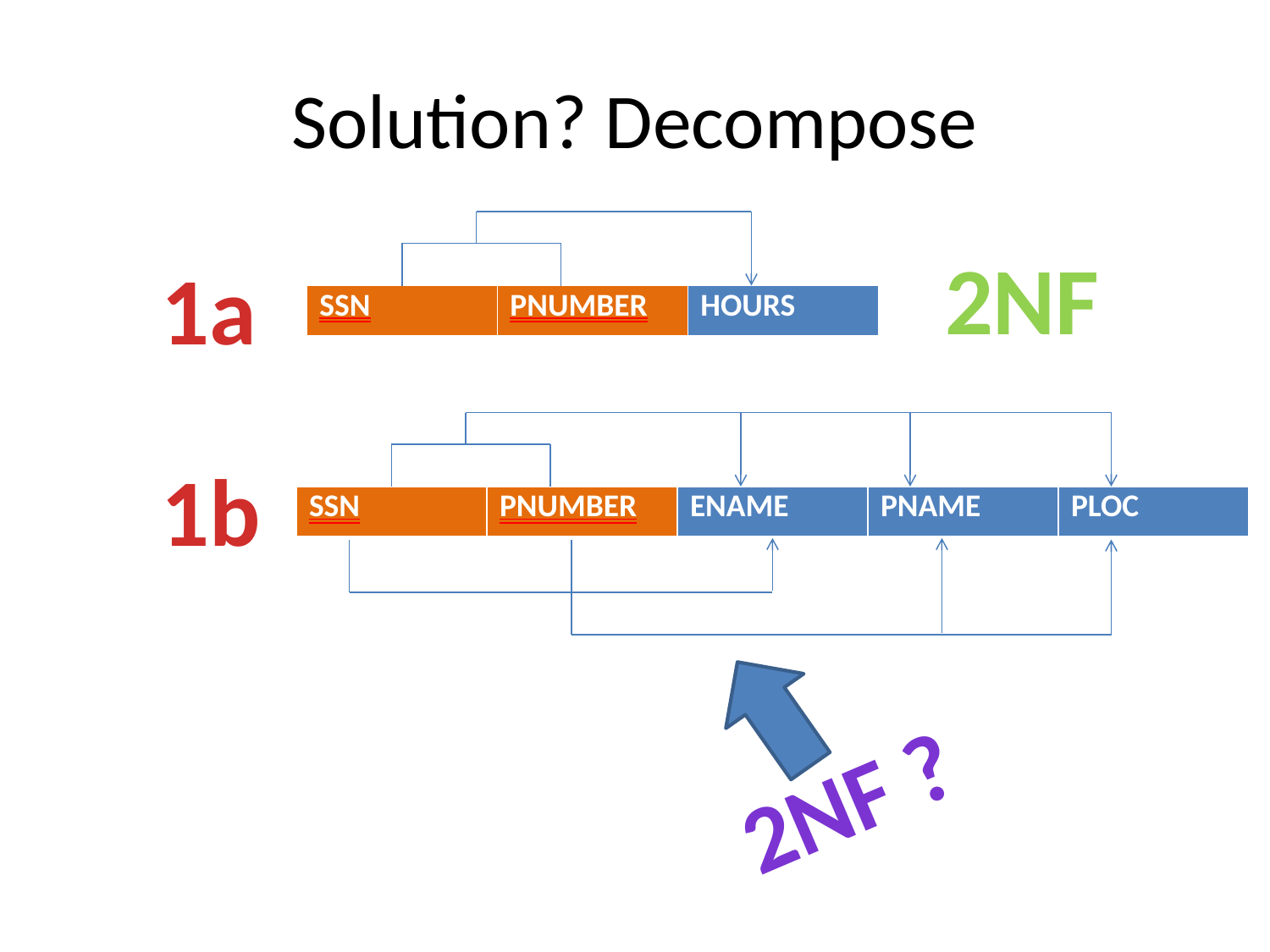

# Solution? Decompose
2NF
1a
| SSN | PNUMBER | HOURS |
| --- | --- | --- |
1b
| SSN | PNUMBER | ENAME | PNAME | PLOC |
| --- | --- | --- | --- | --- |

2nF ?